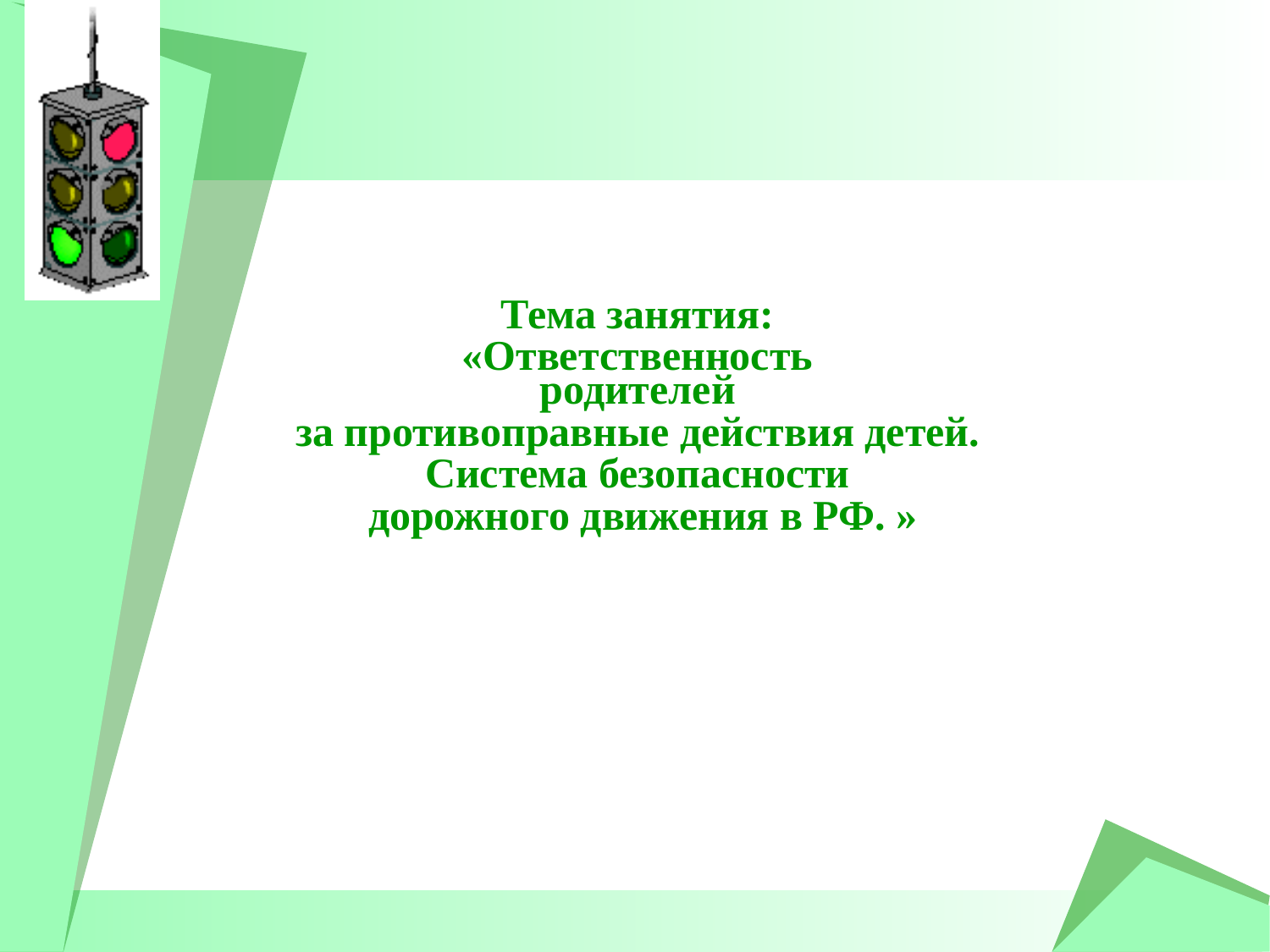

#

Тема занятия:
«Ответственность
родителей
за противоправные действия детей.
Система безопасности
дорожного движения в РФ. »